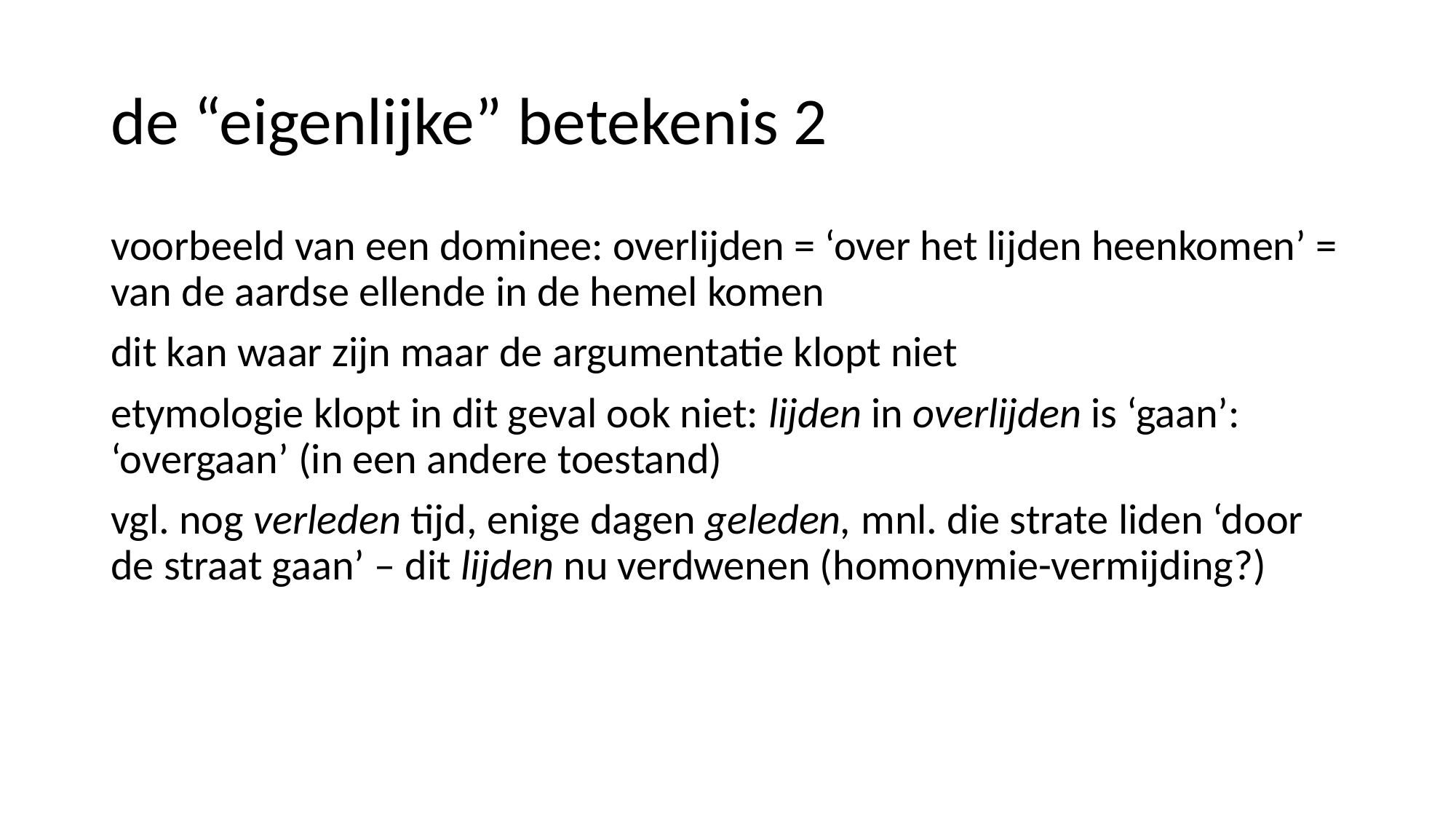

# de “eigenlijke” betekenis 2
voorbeeld van een dominee: overlijden = ‘over het lijden heenkomen’ = van de aardse ellende in de hemel komen
dit kan waar zijn maar de argumentatie klopt niet
etymologie klopt in dit geval ook niet: lijden in overlijden is ‘gaan’: ‘overgaan’ (in een andere toestand)
vgl. nog verleden tijd, enige dagen geleden, mnl. die strate liden ‘door de straat gaan’ – dit lijden nu verdwenen (homonymie-vermijding?)